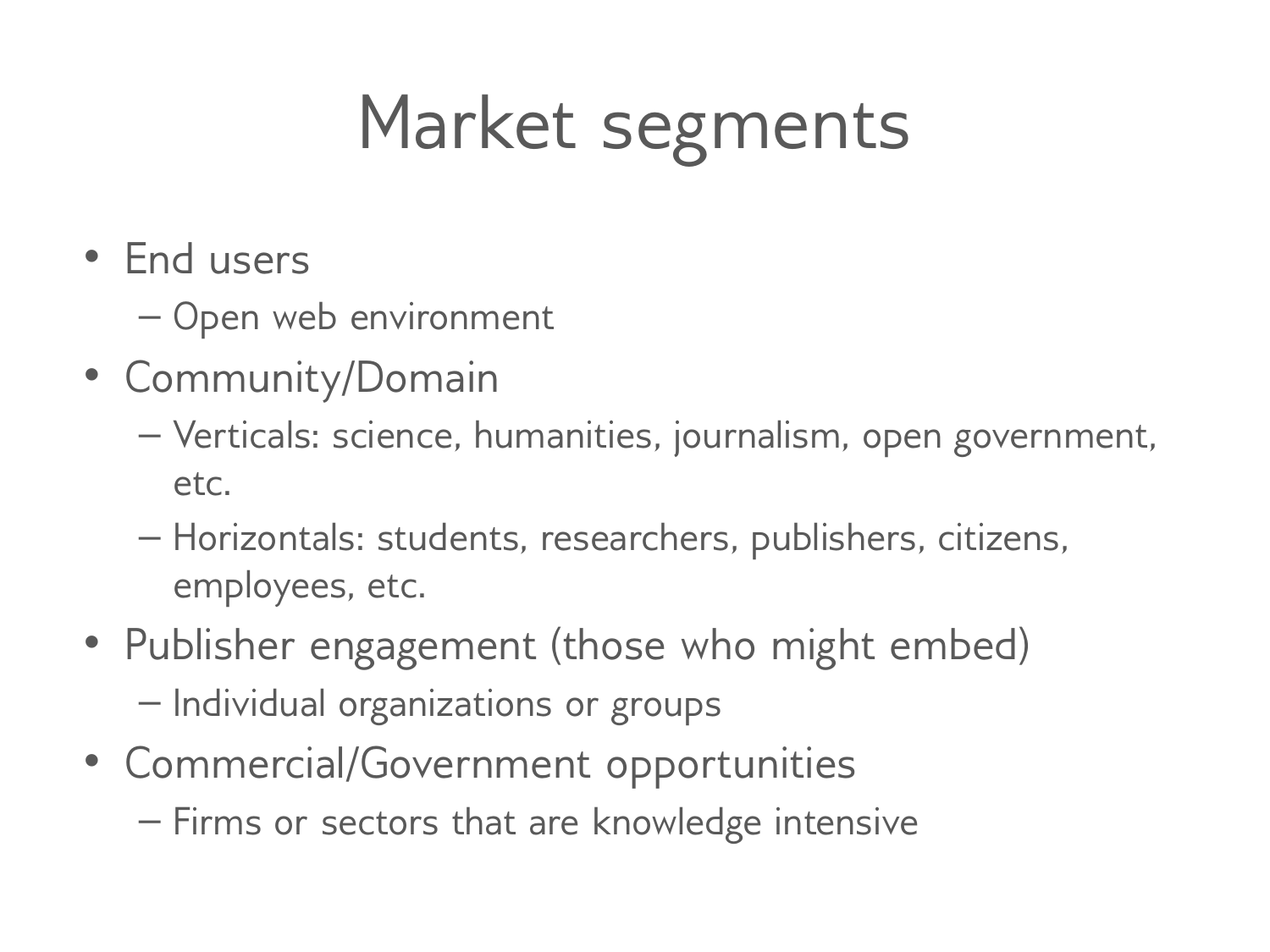

# Market segments
End users
Open web environment
Community/Domain
Verticals: science, humanities, journalism, open government, etc.
Horizontals: students, researchers, publishers, citizens, employees, etc.
Publisher engagement (those who might embed)
Individual organizations or groups
Commercial/Government opportunities
Firms or sectors that are knowledge intensive